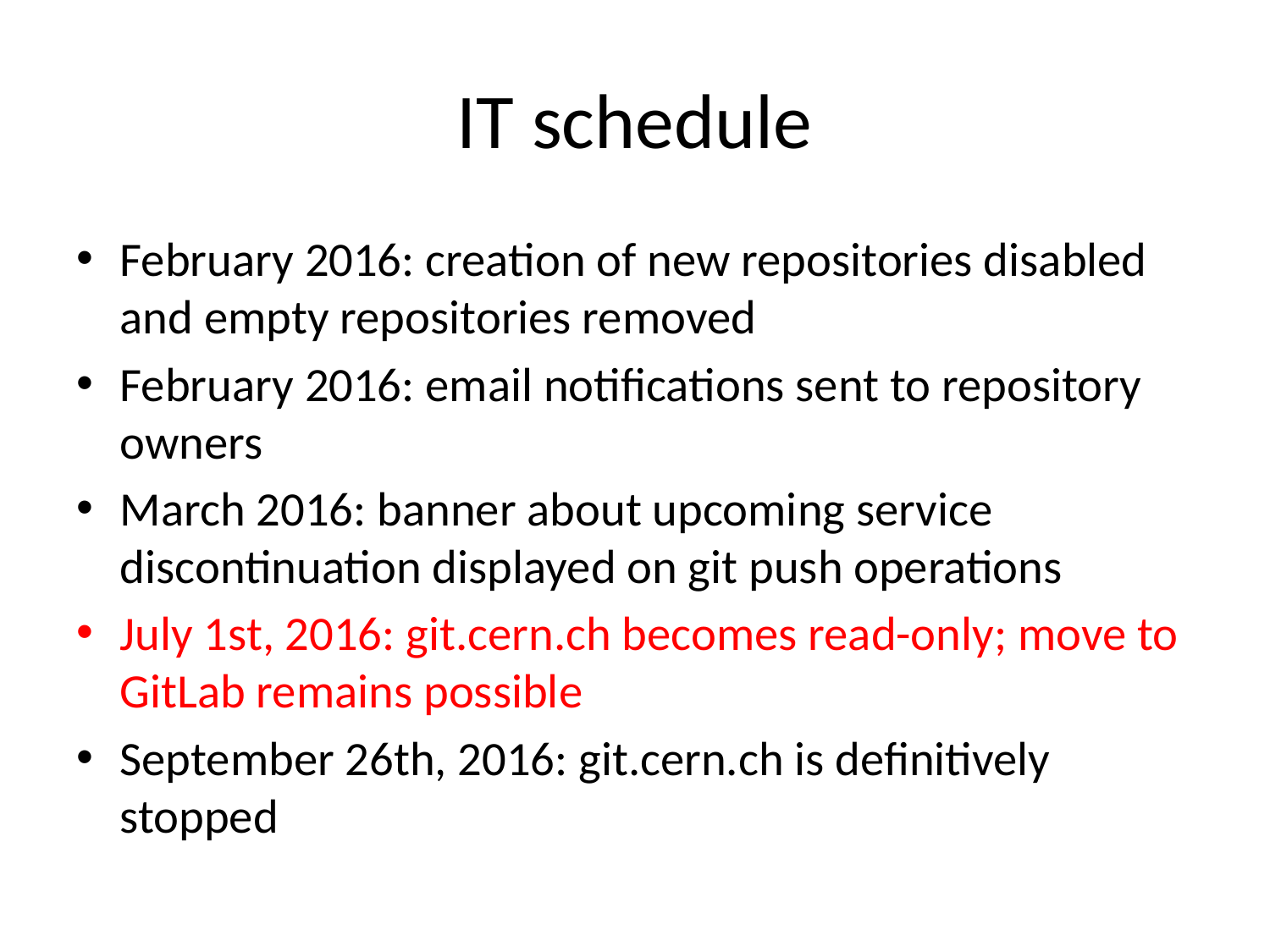

# IT schedule
February 2016: creation of new repositories disabled and empty repositories removed
February 2016: email notifications sent to repository owners
March 2016: banner about upcoming service discontinuation displayed on git push operations
July 1st, 2016: git.cern.ch becomes read-only; move to GitLab remains possible
September 26th, 2016: git.cern.ch is definitively stopped